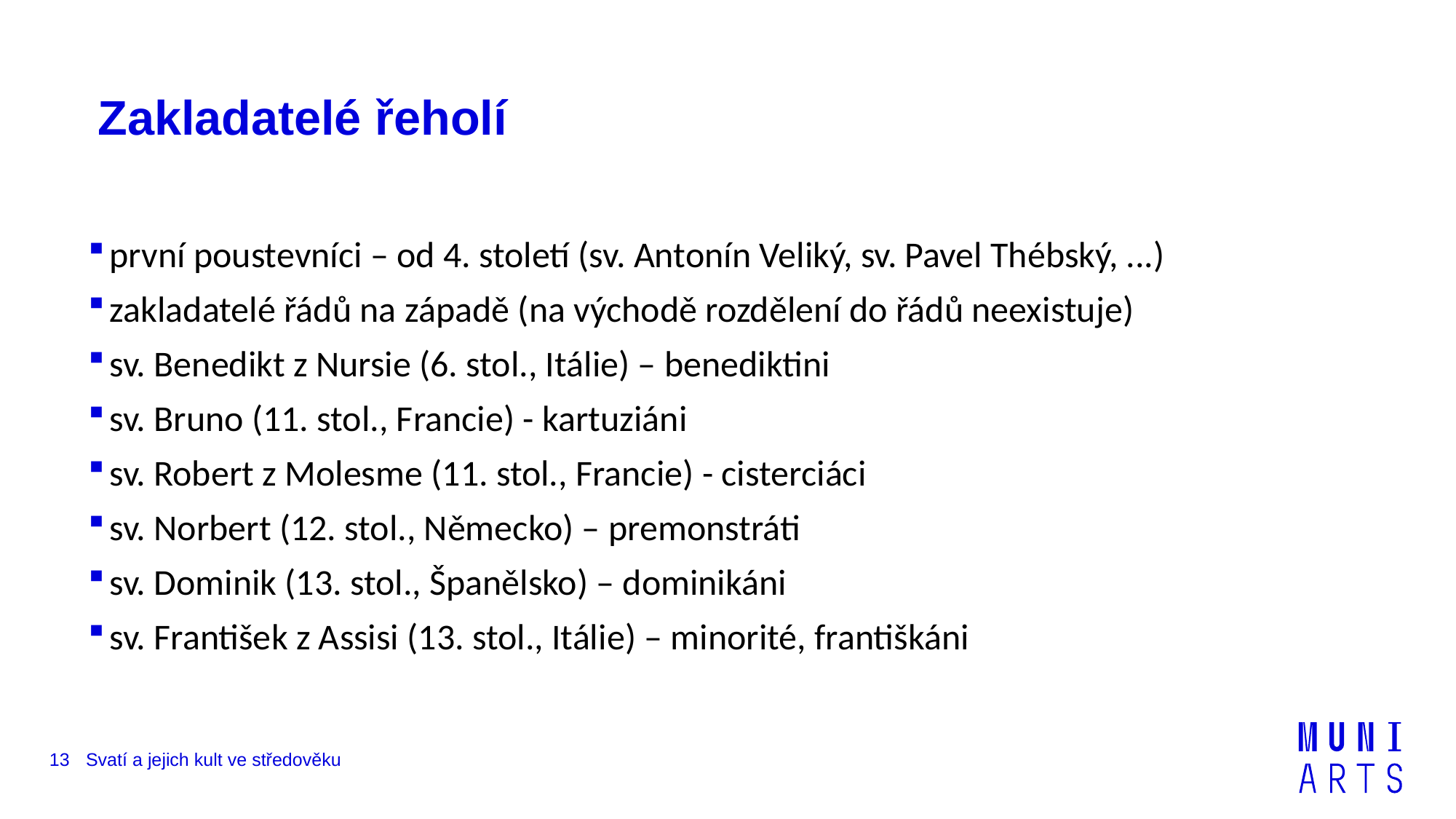

# Zakladatelé řeholí
první poustevníci – od 4. století (sv. Antonín Veliký, sv. Pavel Thébský, ...)
zakladatelé řádů na západě (na východě rozdělení do řádů neexistuje)
sv. Benedikt z Nursie (6. stol., Itálie) – benediktini
sv. Bruno (11. stol., Francie) - kartuziáni
sv. Robert z Molesme (11. stol., Francie) - cisterciáci
sv. Norbert (12. stol., Německo) – premonstráti
sv. Dominik (13. stol., Španělsko) – dominikáni
sv. František z Assisi (13. stol., Itálie) – minorité, františkáni
13
Svatí a jejich kult ve středověku